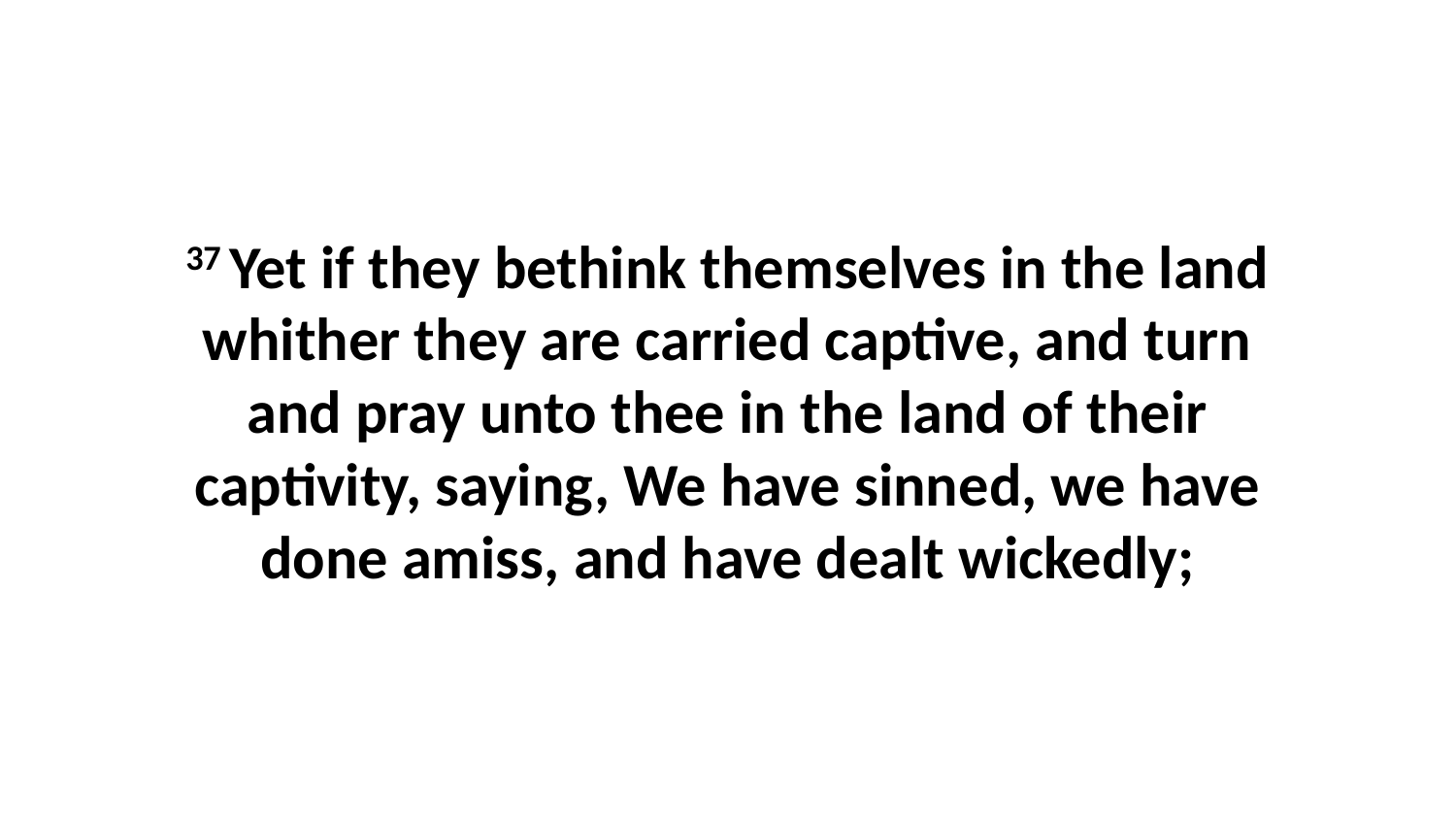

37 Yet if they bethink themselves in the land whither they are carried captive, and turn and pray unto thee in the land of their captivity, saying, We have sinned, we have done amiss, and have dealt wickedly;